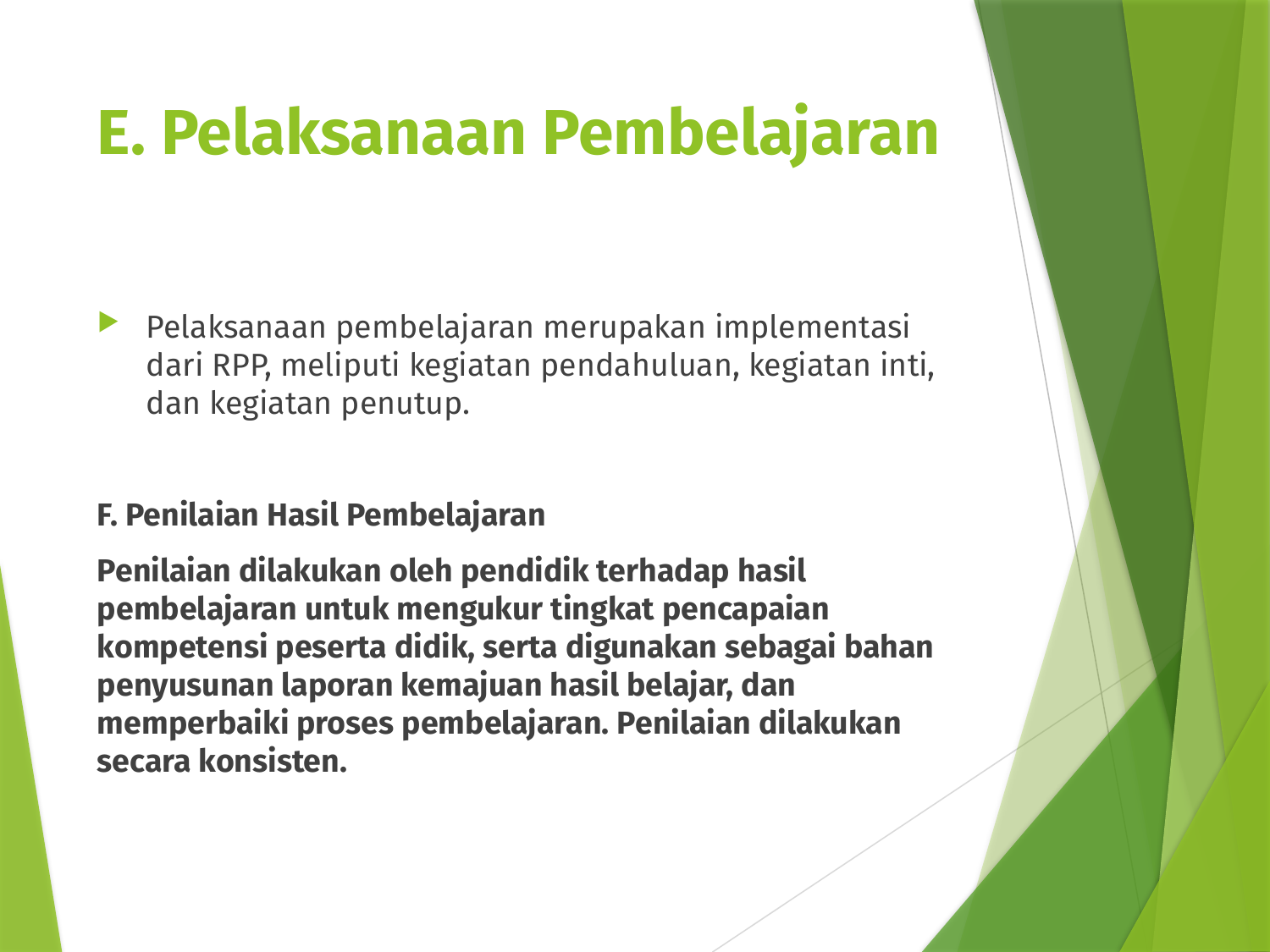

# E. Pelaksanaan Pembelajaran

Pelaksanaan pembelajaran merupakan implementasi dari RPP, meliputi kegiatan pendahuluan, kegiatan inti, dan kegiatan penutup.

F. Penilaian Hasil Pembelajaran
Penilaian dilakukan oleh pendidik terhadap hasil pembelajaran untuk mengukur tingkat pencapaian kompetensi peserta didik, serta digunakan sebagai bahan penyusunan laporan kemajuan hasil belajar, dan memperbaiki proses pembelajaran. Penilaian dilakukan secara konsisten.